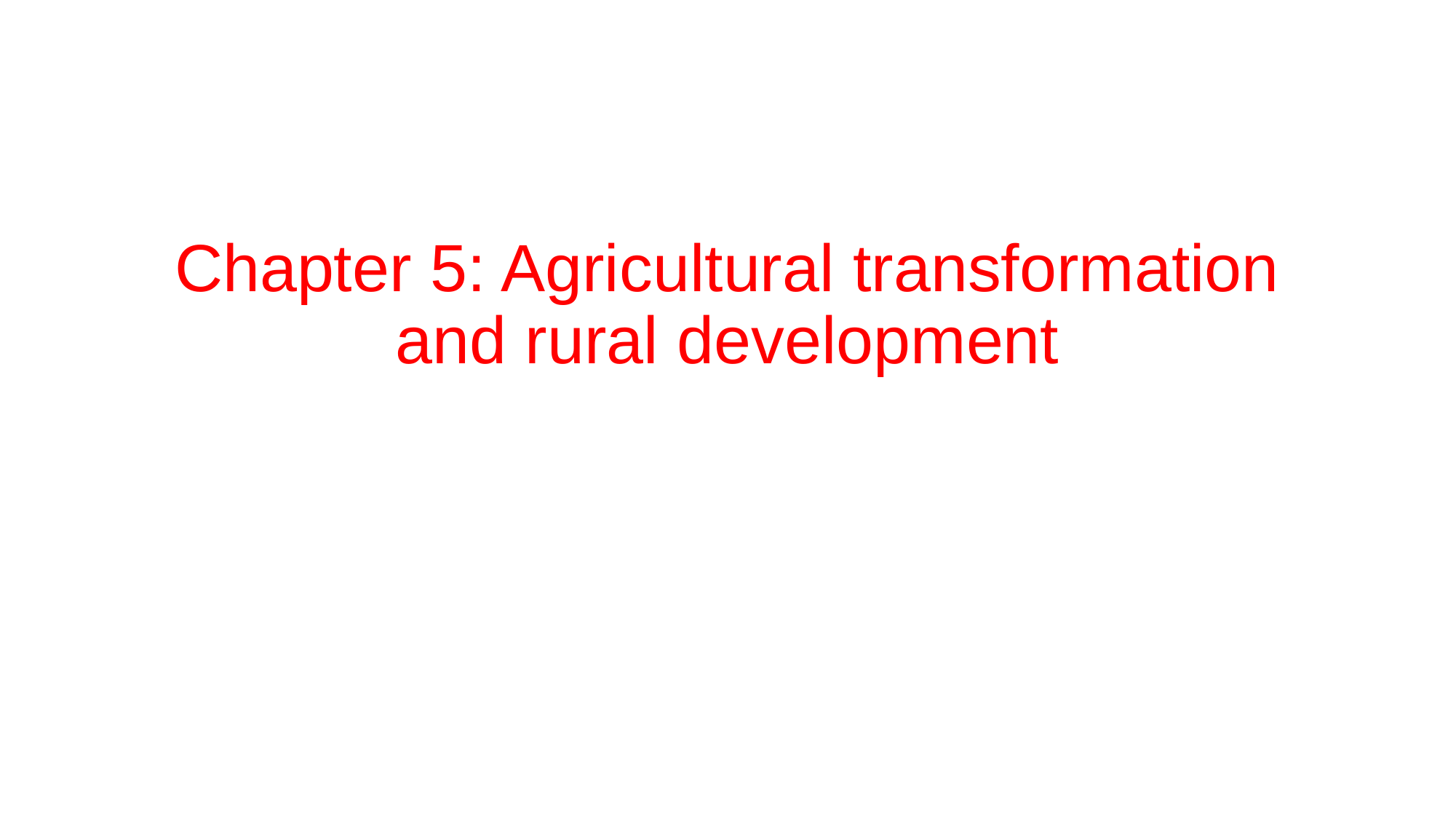

# Chapter 5: Agricultural transformation and rural development